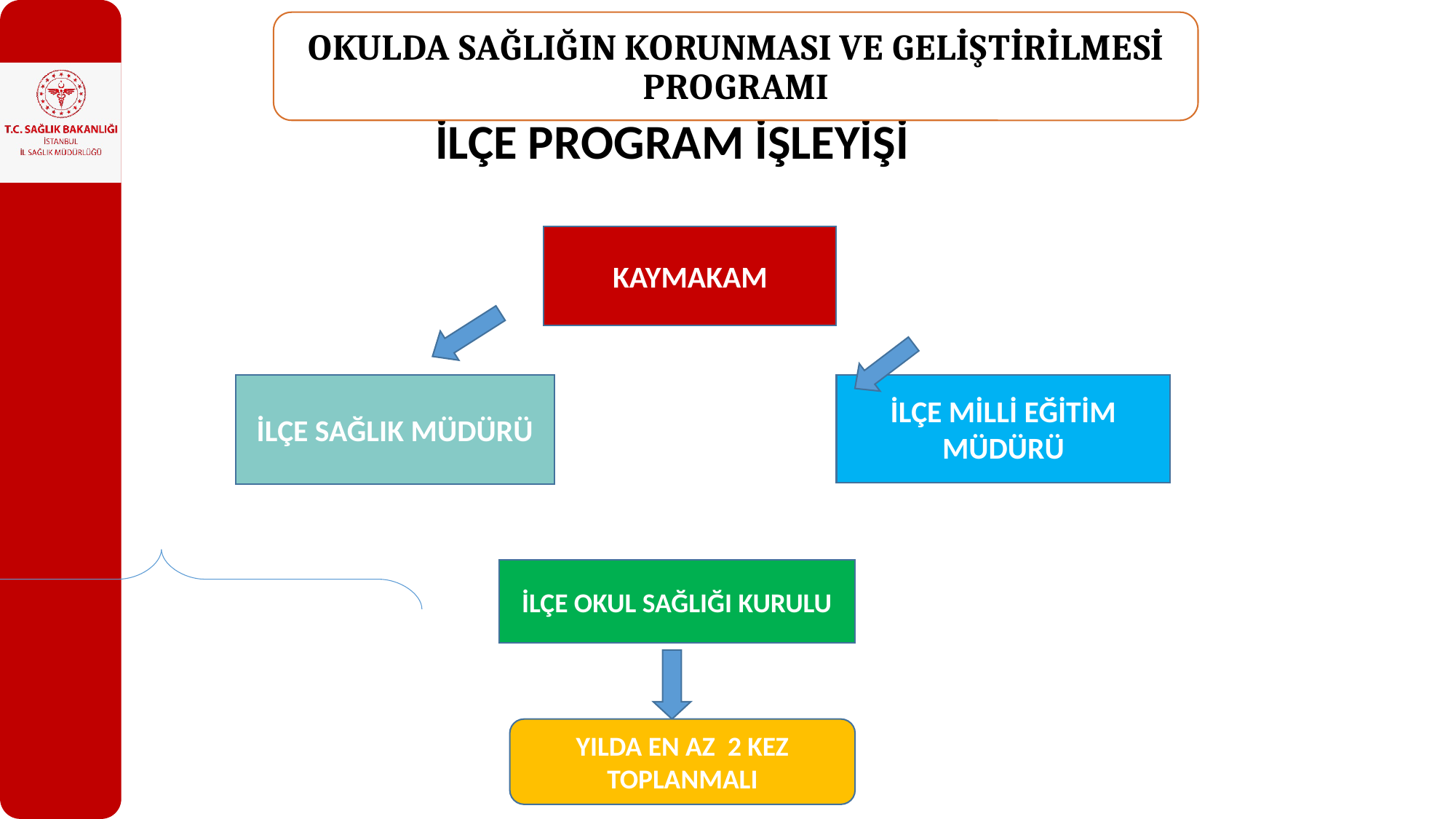

OKULDA SAĞLIĞIN KORUNMASI VE GELİŞTİRİLMESİ PROGRAMI
  İLÇE PROGRAM İŞLEYİŞİ
KAYMAKAM

İLÇE SAĞLIK MÜDÜRÜ
İLÇE MİLLİ EĞİTİM MÜDÜRÜ
İLÇE OKUL SAĞLIĞI KURULU

YILDA EN AZ  2 KEZ TOPLANMALI